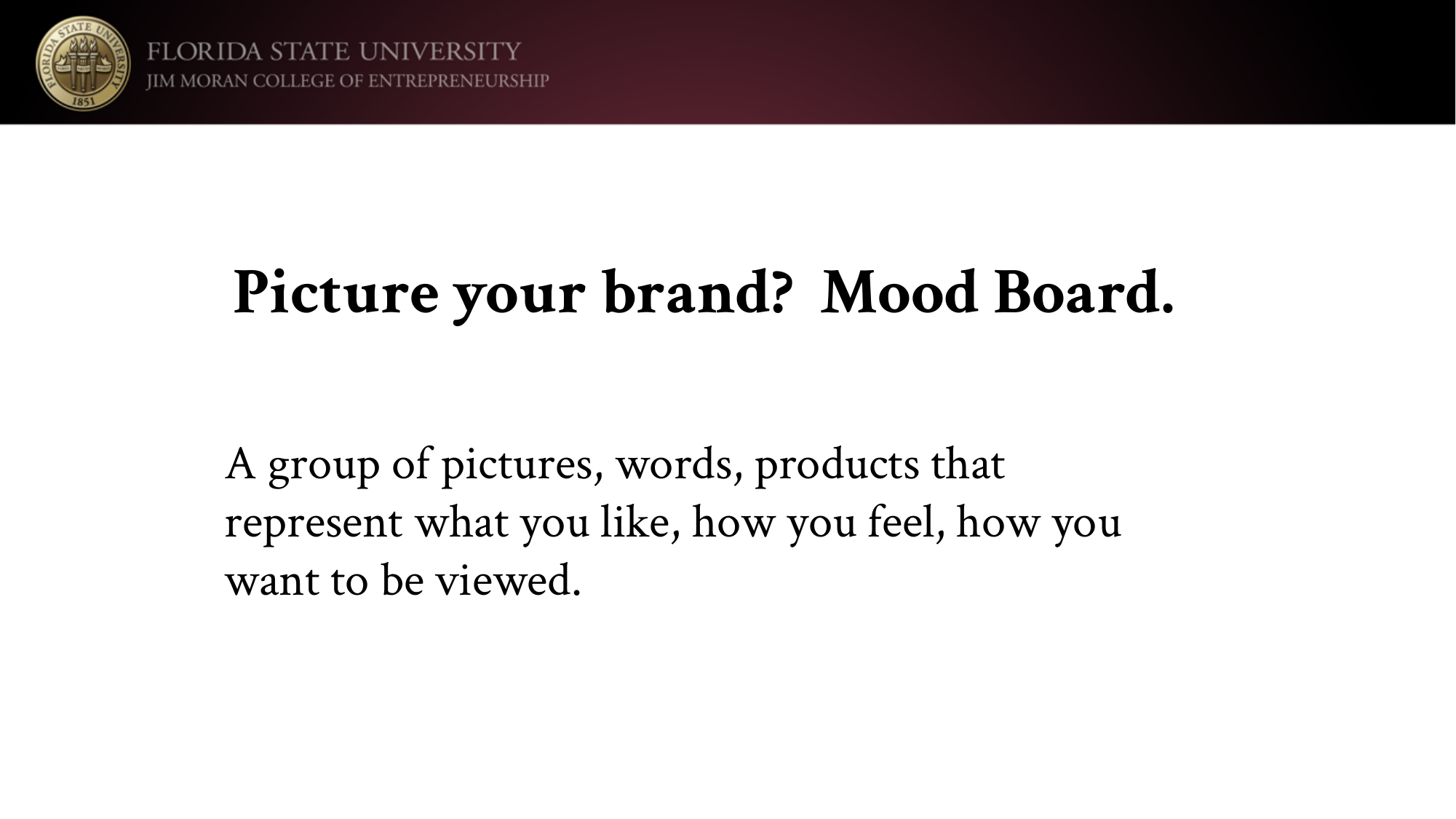

# Picture your brand?  Mood Board.
A group of pictures, words, products that represent what you like, how you feel, how you want to be viewed.